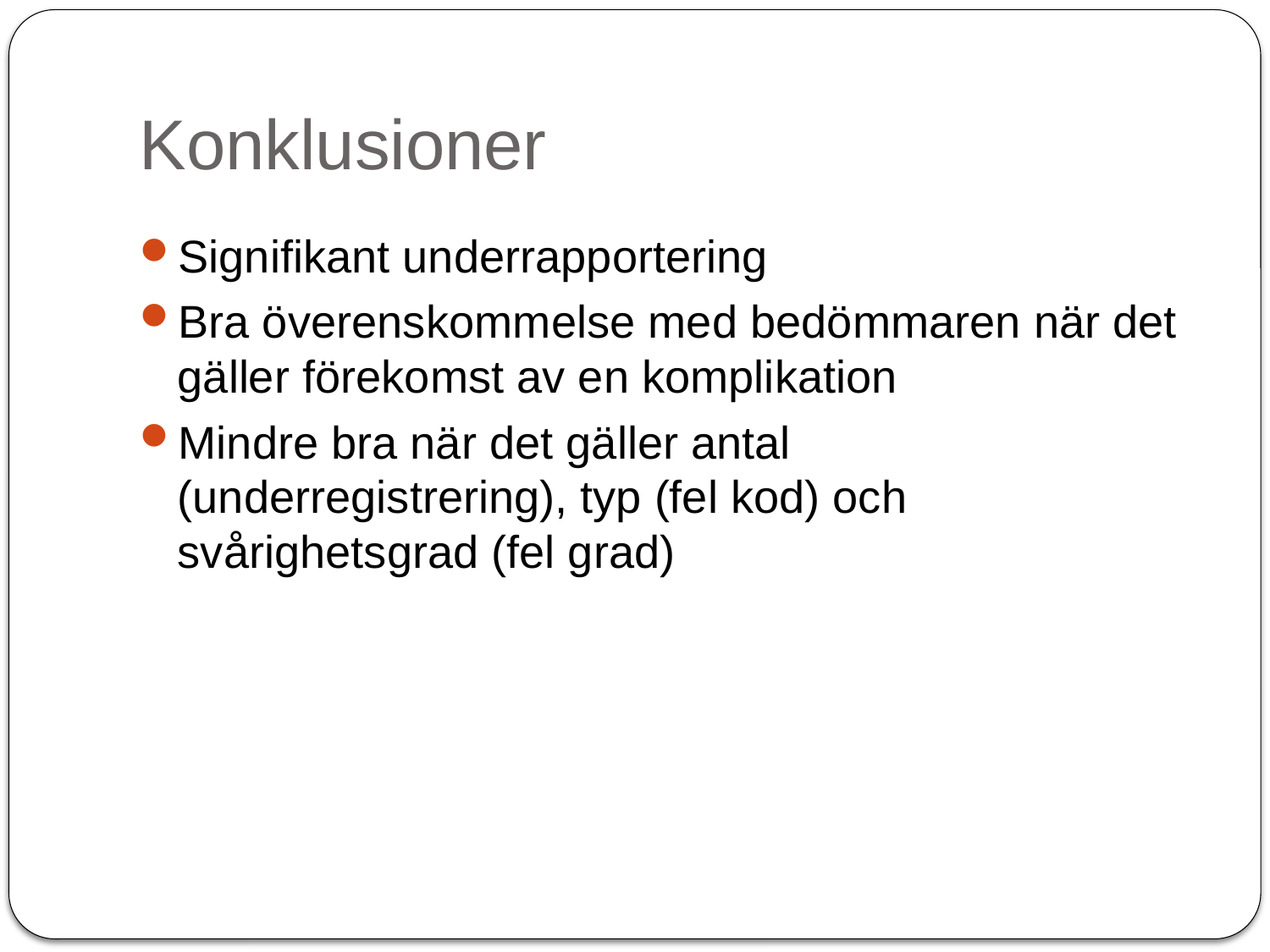

# Konklusioner
Signifikant underrapportering
Bra överenskommelse med bedömmaren när det gäller förekomst av en komplikation
Mindre bra när det gäller antal (underregistrering), typ (fel kod) och svårighetsgrad (fel grad)